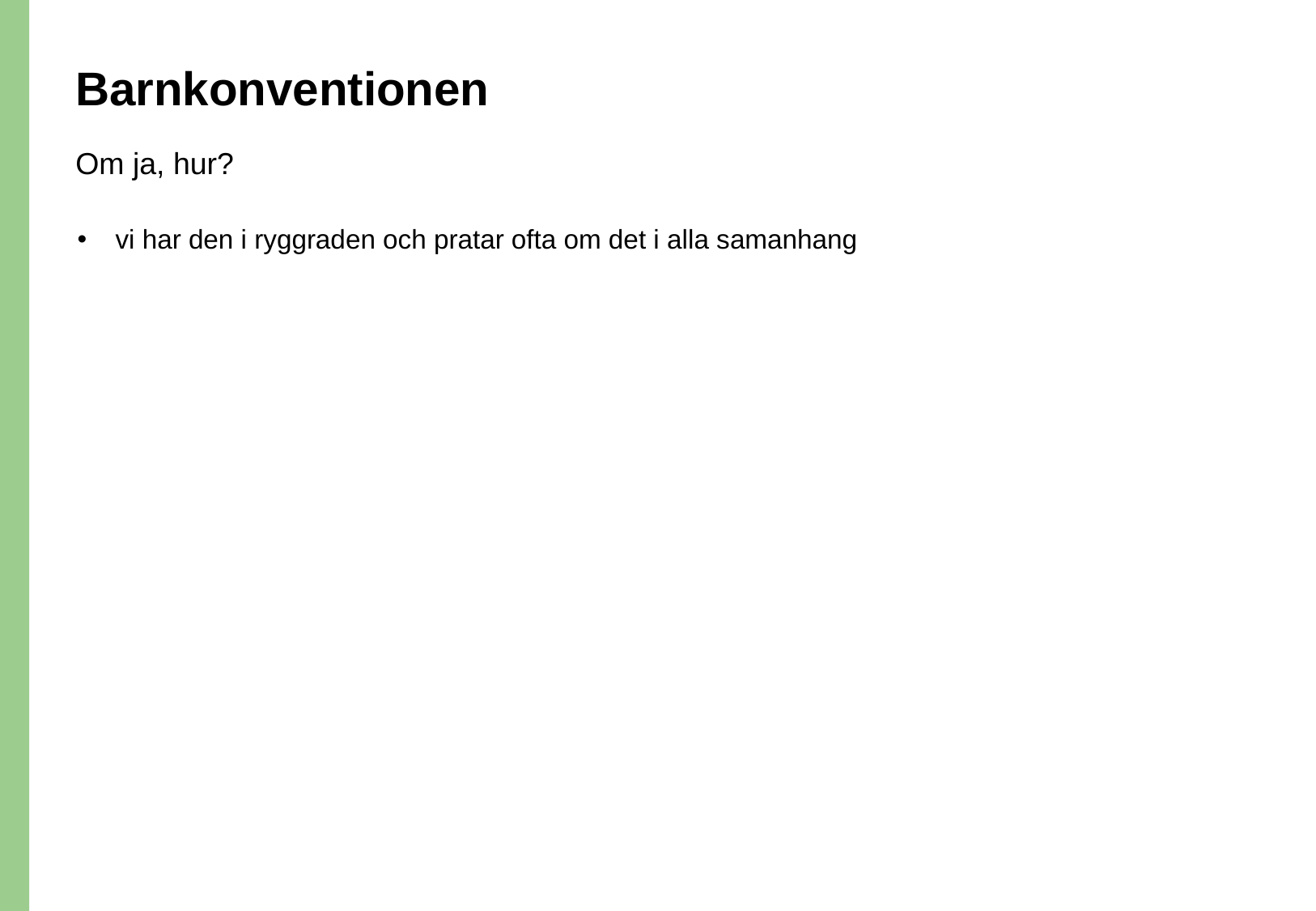

# Barnkonventionen
Om ja, hur?

vi har den i ryggraden och pratar ofta om det i alla samanhang